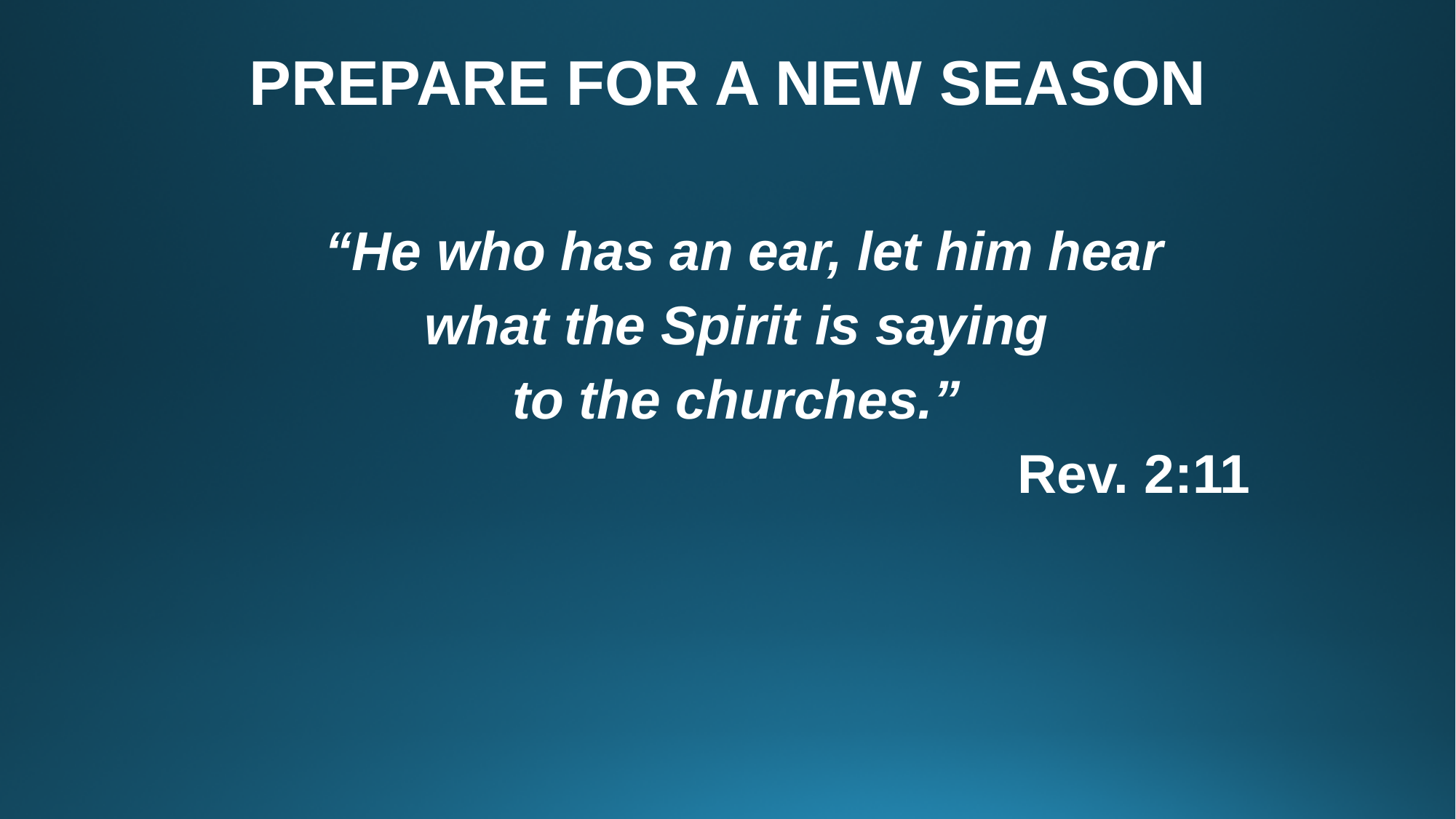

# PREPARE FOR A NEW SEASON
“He who has an ear, let him hear
what the Spirit is saying
to the churches.”
								Rev. 2:11